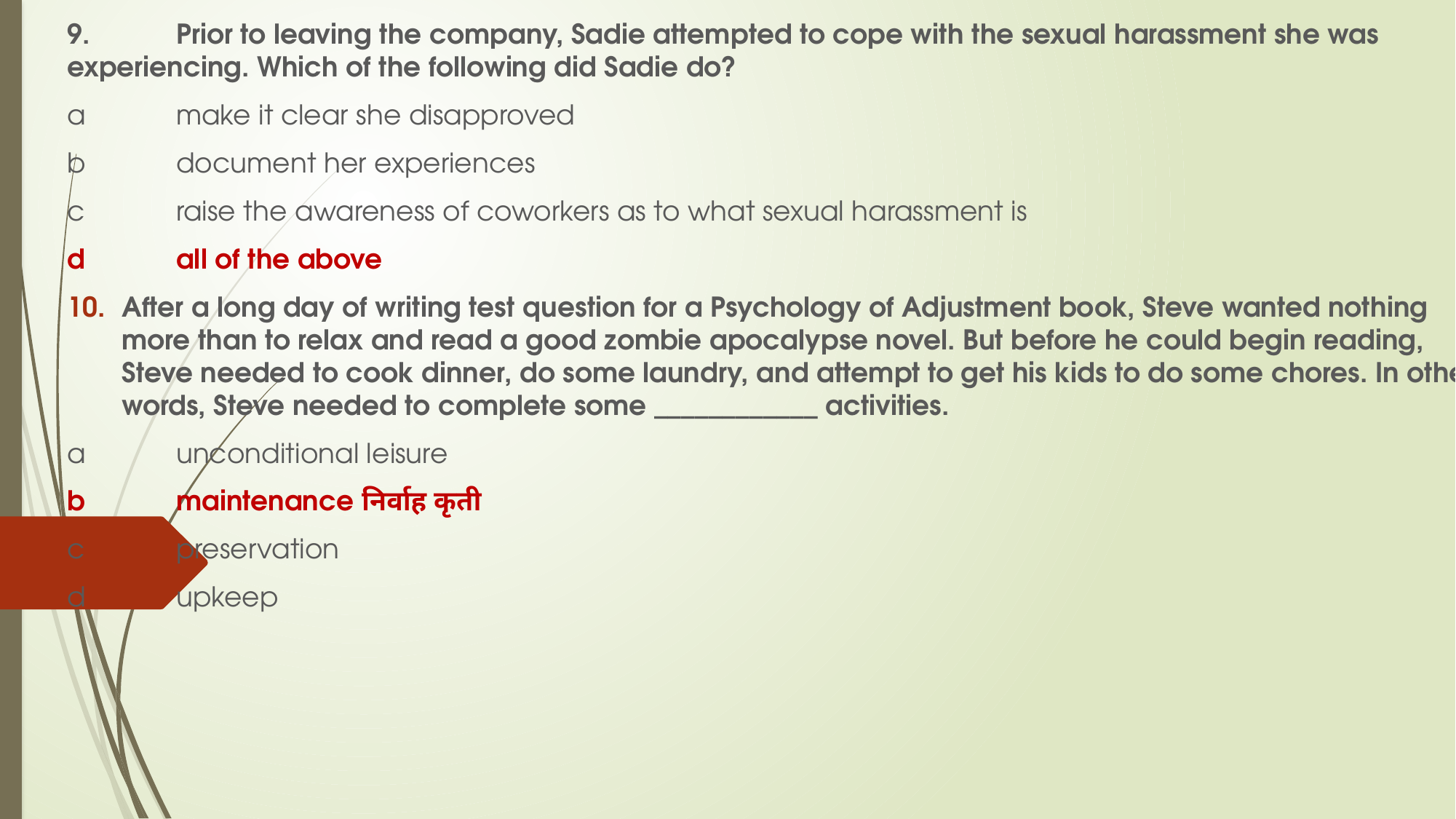

9.	Prior to leaving the company, Sadie attempted to cope with the sexual harassment she was experiencing. Which of the following did Sadie do?
a	make it clear she disapproved
b	document her experiences
c	raise the awareness of coworkers as to what sexual harassment is
d	all of the above
After a long day of writing test question for a Psychology of Adjustment book, Steve wanted nothing more than to relax and read a good zombie apocalypse novel. But before he could begin reading, Steve needed to cook dinner, do some laundry, and attempt to get his kids to do some chores. In other words, Steve needed to complete some ____________ activities.
a	unconditional leisure
b	maintenance निर्वाह कृती
c	preservation
d	upkeep